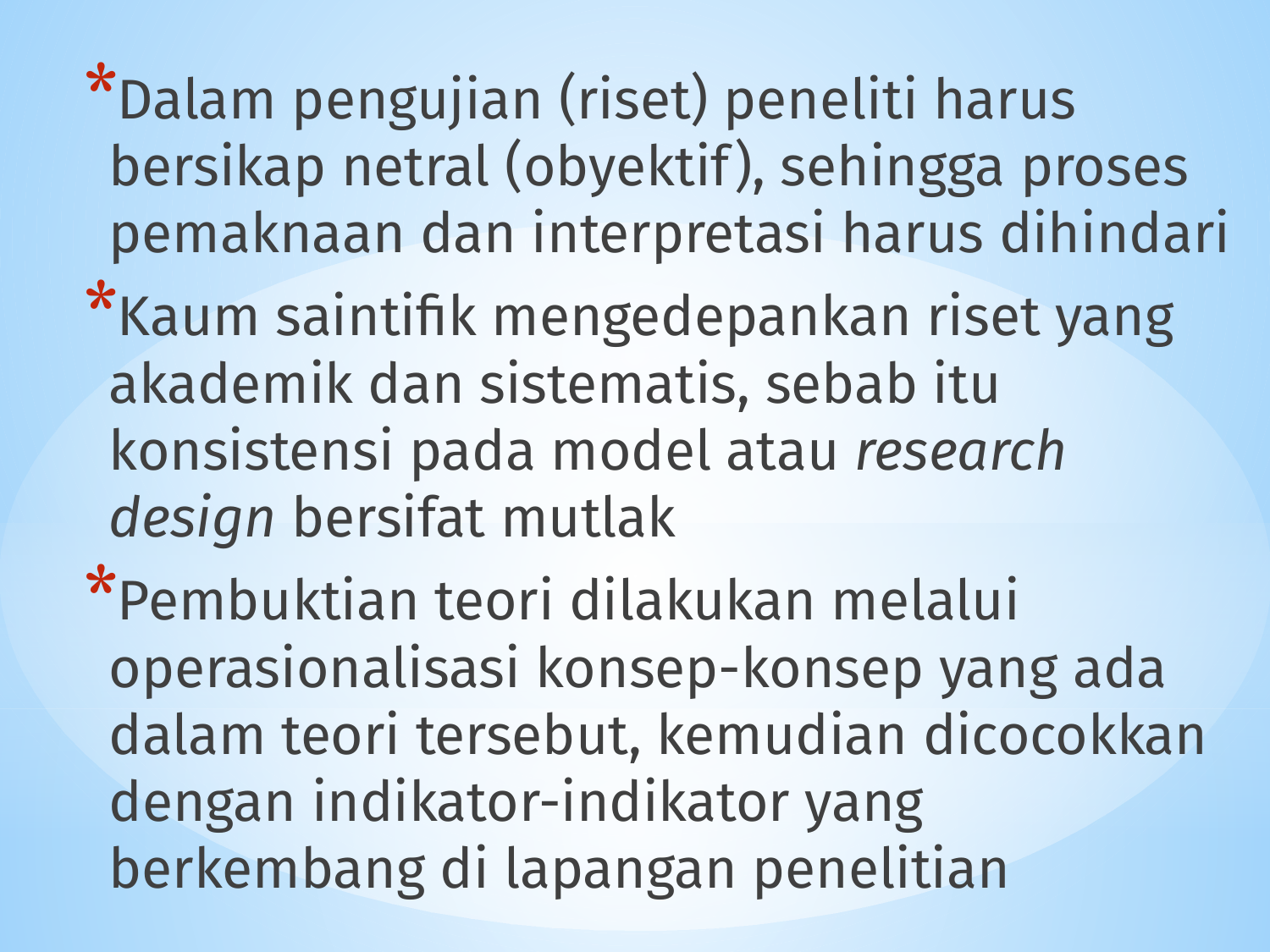

Dalam pengujian (riset) peneliti harus bersikap netral (obyektif), sehingga proses pemaknaan dan interpretasi harus dihindari
Kaum saintifik mengedepankan riset yang akademik dan sistematis, sebab itu konsistensi pada model atau research design bersifat mutlak
Pembuktian teori dilakukan melalui operasionalisasi konsep-konsep yang ada dalam teori tersebut, kemudian dicocokkan dengan indikator-indikator yang berkembang di lapangan penelitian

#